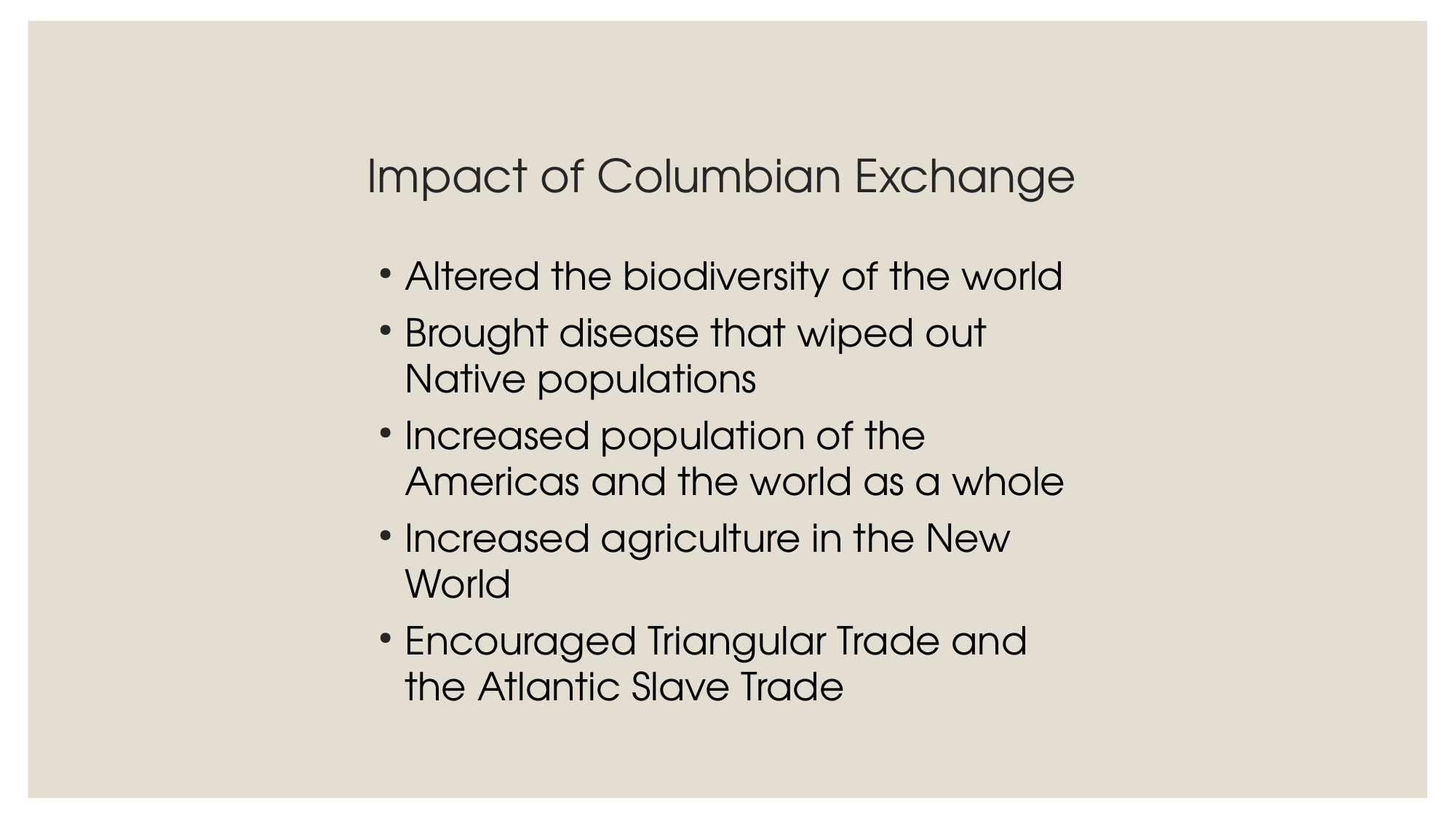

# Impact of Columbian Exchange
Altered the biodiversity of the world
Brought disease that wiped out Native populations
Increased population of the Americas and the world as a whole
Increased agriculture in the New World
Encouraged Triangular Trade and the Atlantic Slave Trade